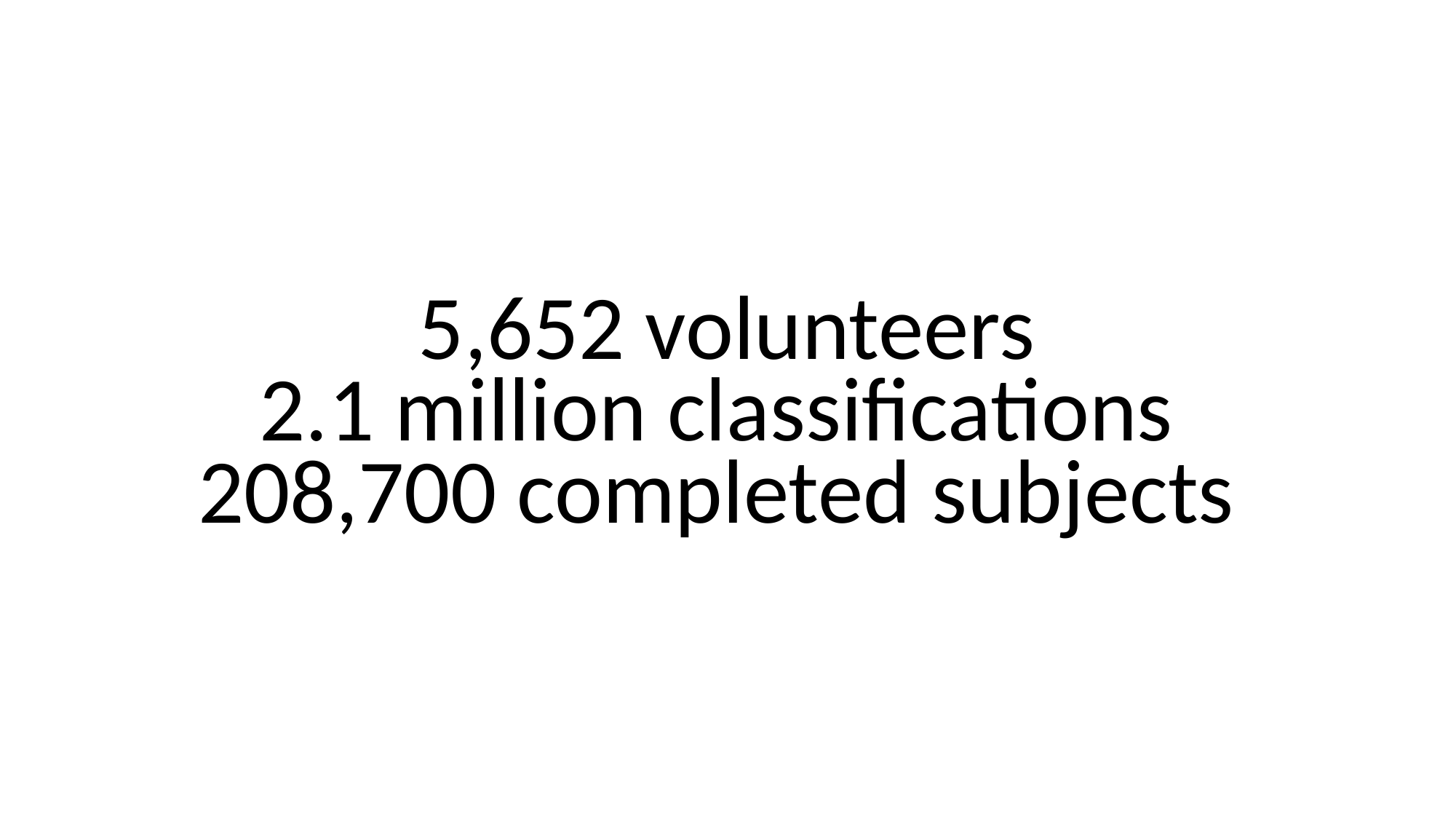

# 5,652 volunteers 2.1 million classifications 208,700 completed subjects